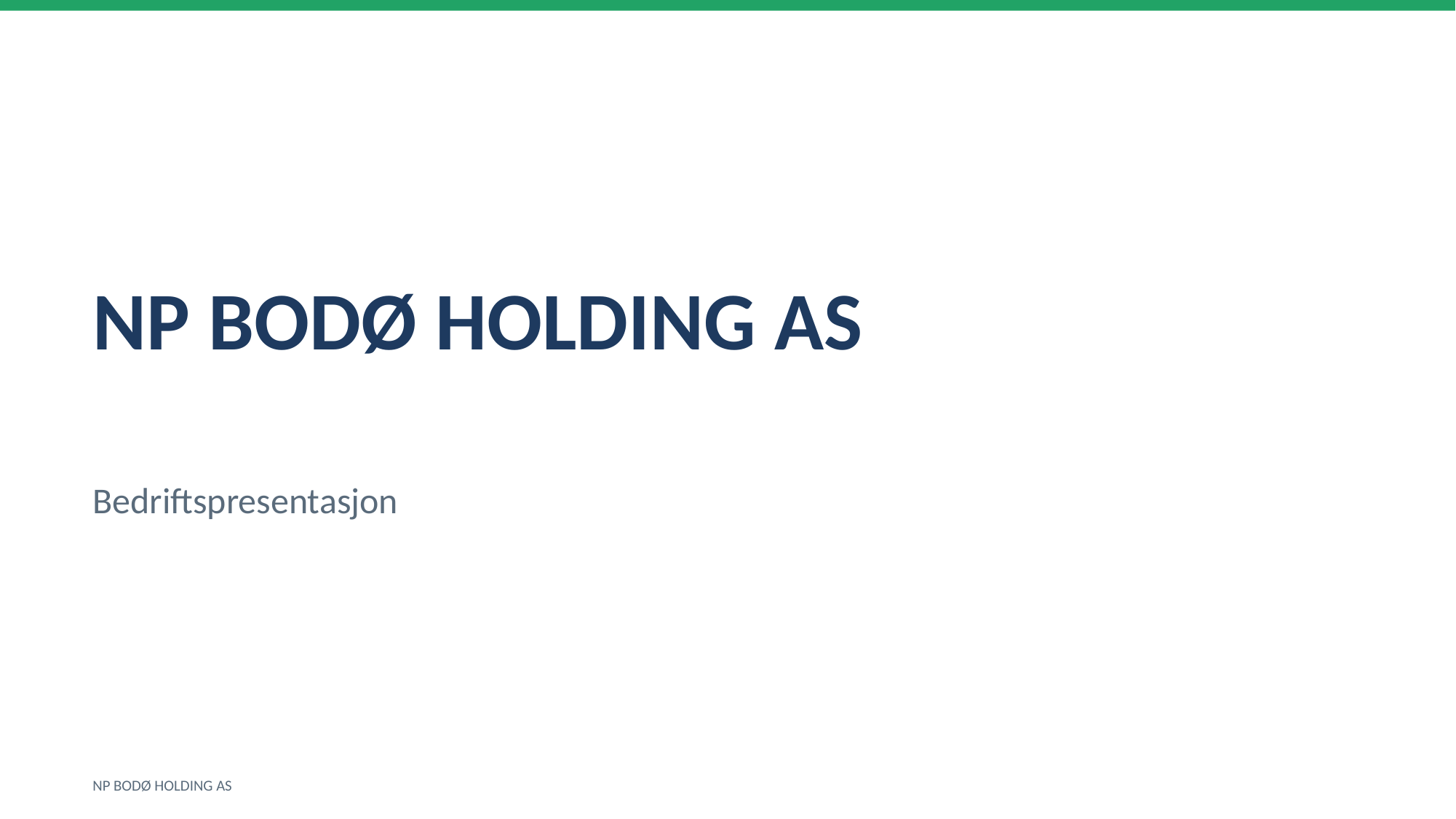

NP BODØ HOLDING AS
Bedriftspresentasjon
NP BODØ HOLDING AS